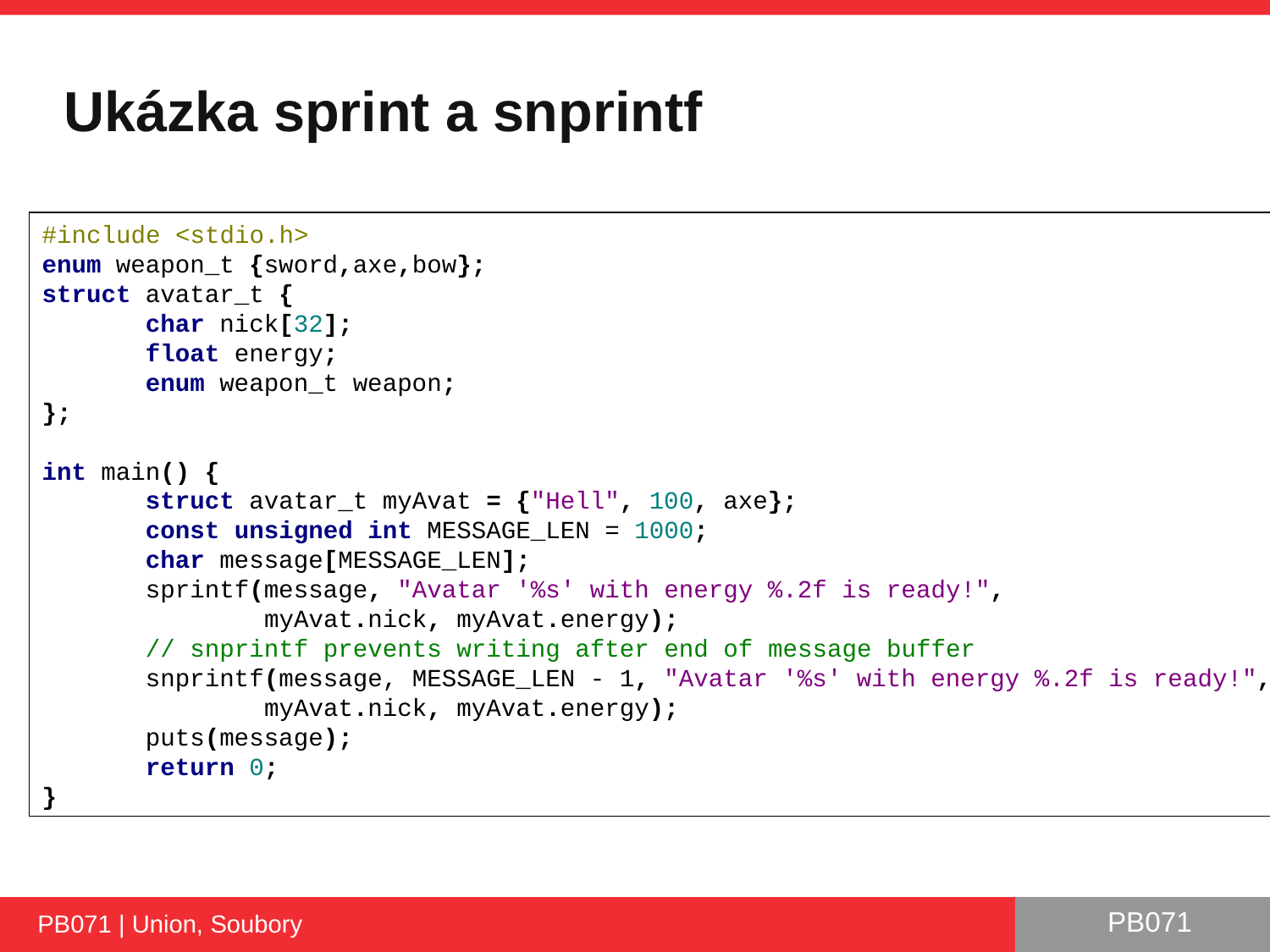

# Ukázka sprint a snprintf

#include <stdio.h>
enum weapon_t {sword,axe,bow};
struct avatar_t {
       char nick[32];
       float energy;
       enum weapon_t weapon;
};

int main() {
       struct avatar_t myAvat = {"Hell", 100, axe};
       const unsigned int MESSAGE_LEN = 1000;
       char message[MESSAGE_LEN];
       sprintf(message, "Avatar '%s' with energy %.2f is ready!",
               myAvat.nick, myAvat.energy);
       // snprintf prevents writing after end of message buffer
       snprintf(message, MESSAGE_LEN - 1, "Avatar '%s' with energy %.2f is ready!",
               myAvat.nick, myAvat.energy);
       puts(message);
       return 0;
}
PB071 | Union, Soubory